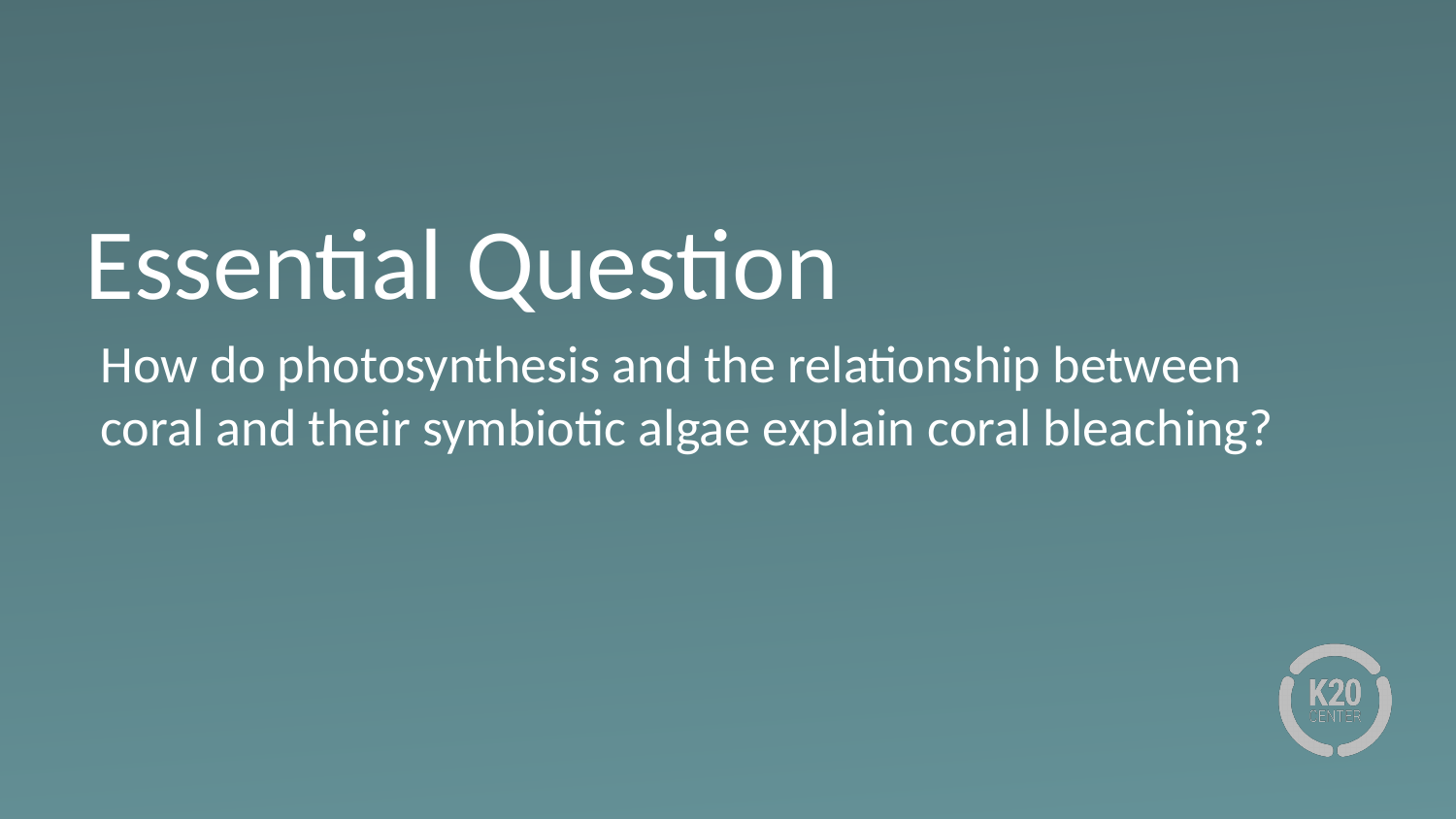

# Essential Question
How do photosynthesis and the relationship between coral and their symbiotic algae explain coral bleaching?